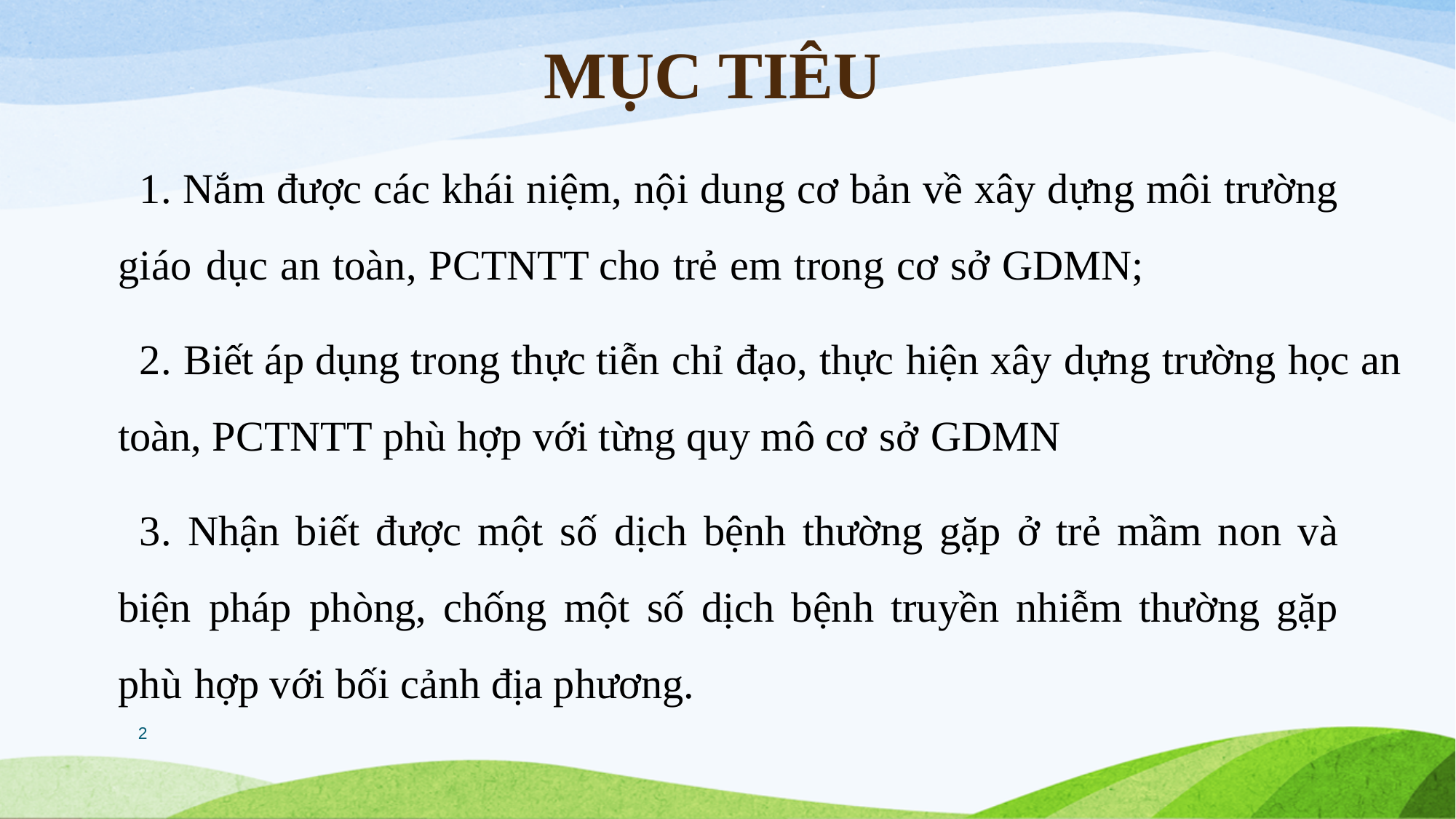

# MỤC TIÊU
1. Nắm được các khái niệm, nội dung cơ bản về xây dựng môi trường giáo dục an toàn, PCTNTT cho trẻ em trong cơ sở GDMN;
2. Biết áp dụng trong thực tiễn chỉ đạo, thực hiện xây dựng trường học an toàn, PCTNTT phù hợp với từng quy mô cơ sở GDMN
3. Nhận biết được một số dịch bệnh thường gặp ở trẻ mầm non và biện pháp phòng, chống một số dịch bệnh truyền nhiễm thường gặp phù hợp với bối cảnh địa phương.

2